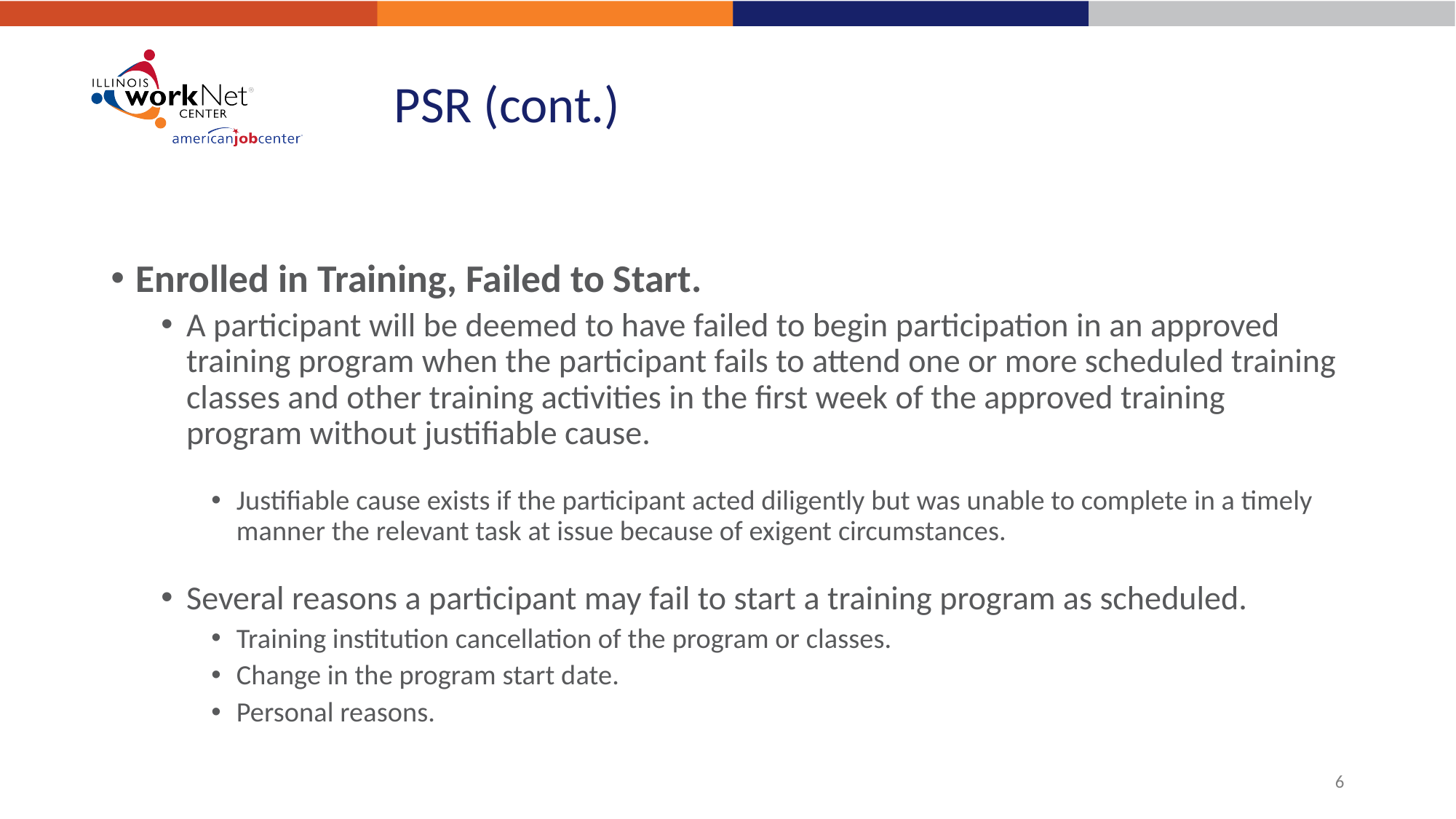

# PSR (cont.)
Enrolled in Training, Failed to Start.
A participant will be deemed to have failed to begin participation in an approved training program when the participant fails to attend one or more scheduled training classes and other training activities in the first week of the approved training program without justifiable cause.

Justifiable cause exists if the participant acted diligently but was unable to complete in a timely manner the relevant task at issue because of exigent circumstances.

Several reasons a participant may fail to start a training program as scheduled.
Training institution cancellation of the program or classes.
Change in the program start date.
Personal reasons.
6